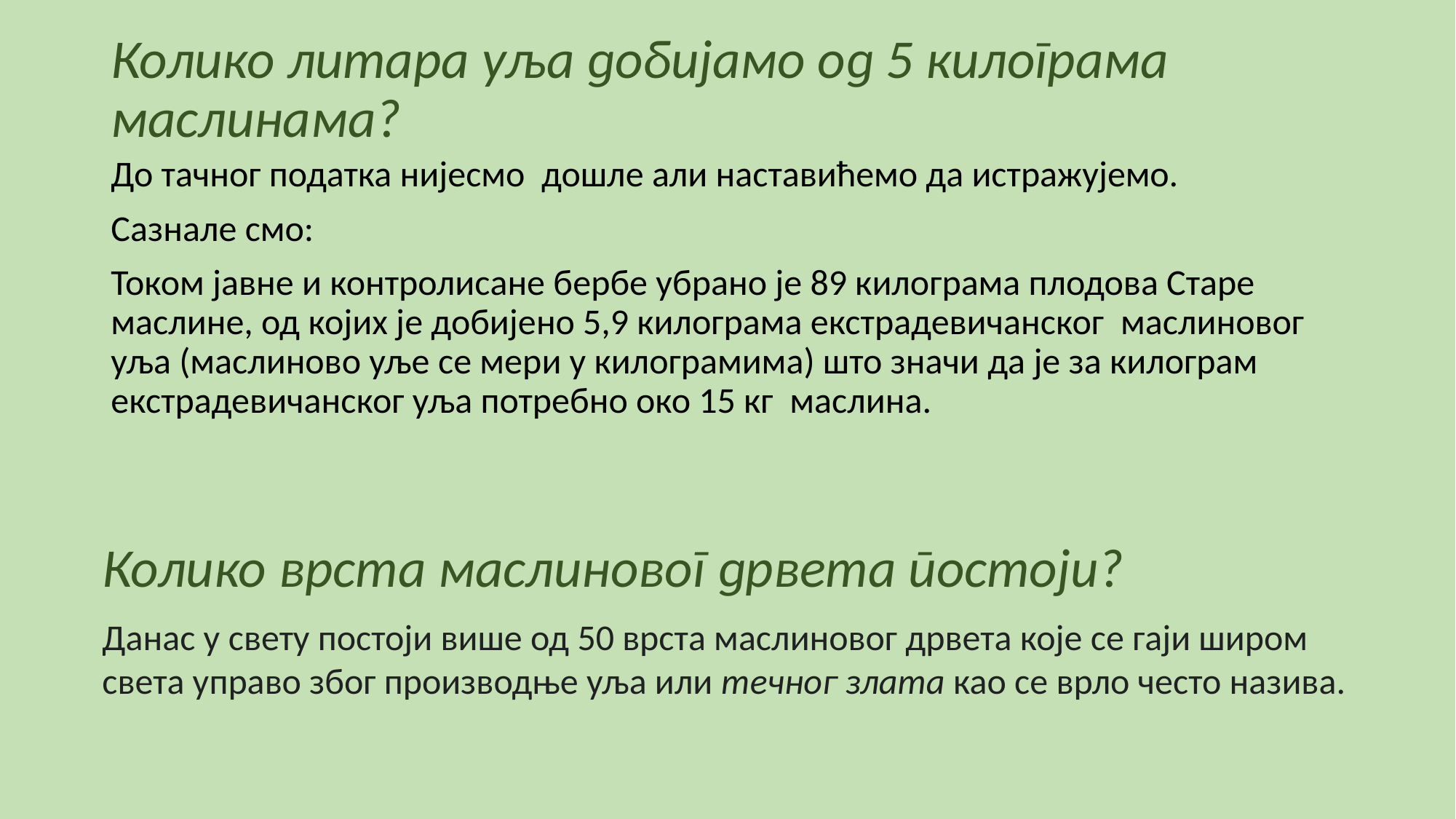

# Колико литара уља добијамо од 5 килограма маслинама?
До тачног податка нијесмо  дошле али наставићемо да истражујемо.
Сазнале смо:
Током јавне и контролисане бербе убрано је 89 килограма плодова Старе маслине, од којих је добијено 5,9 килограма екстрадевичанског  маслиновог уља (маслиново уље се мери у килограмима) што значи да је за килограм екстрадевичанског уља потребно око 15 кг  маслина.
Колико врста маслиновог дрвета постоји?
Данас у свету постоји више од 50 врста маслиновог дрвета које се гаји широм света управо због производње уља или течног злата као се врло често назива.